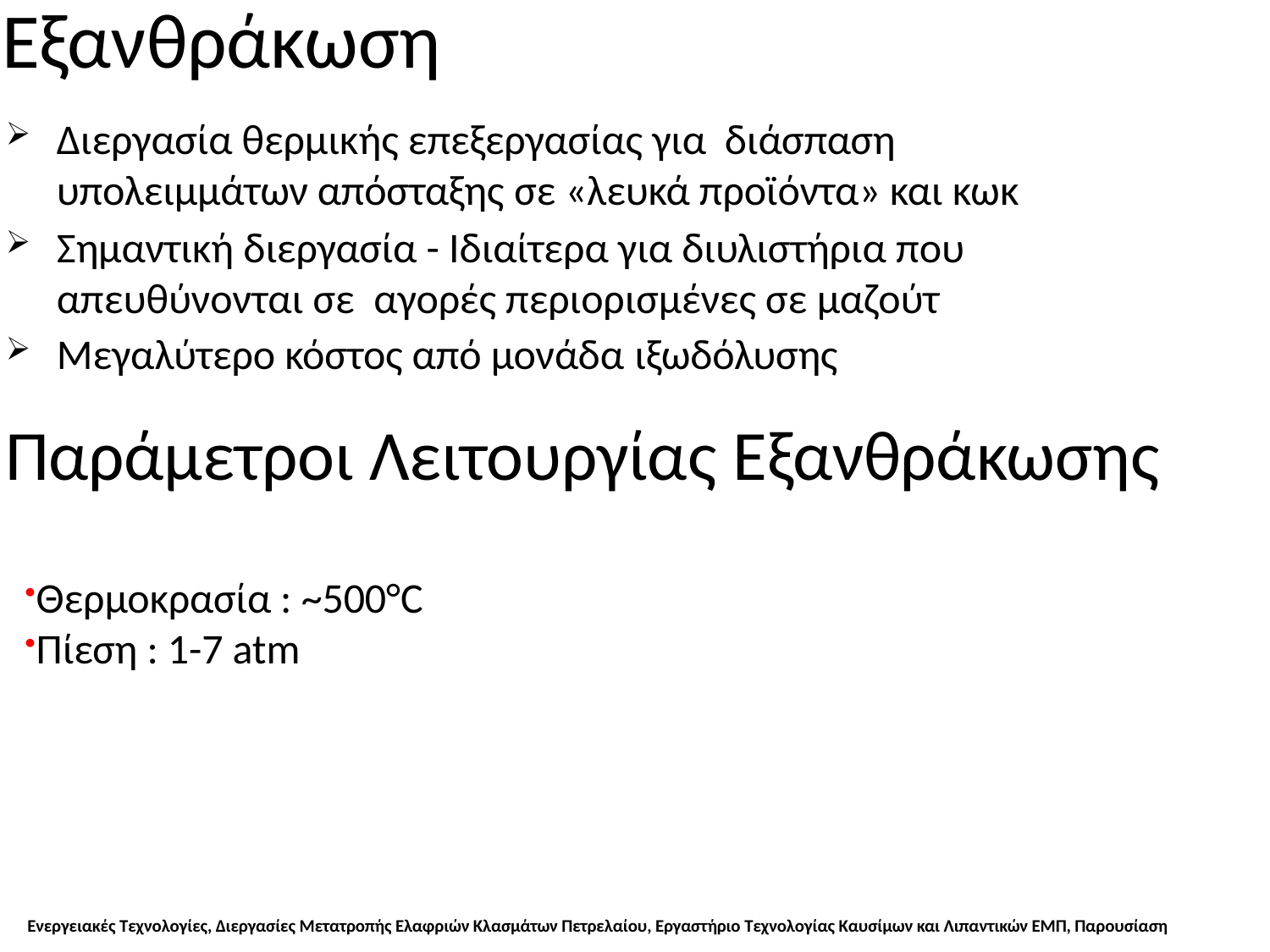

# Εξανθράκωση
Διεργασία θερμικής επεξεργασίας για  διάσπαση υπολειμμάτων απόσταξης σε «λευκά προϊόντα» και κωκ
Σημαντική διεργασία - Ιδιαίτερα για διυλιστήρια που απευθύνονται σε  αγορές περιορισμένες σε μαζούτ
Μεγαλύτερο κόστος από μονάδα ιξωδόλυσης
Παράμετροι Λειτουργίας Εξανθράκωσης
Θερμοκρασία : ~500°C
Πίεση : 1-7 atm
Ενεργειακές Τεχνολογίες, Διεργασίες Μετατροπής Ελαφριών Κλασμάτων Πετρελαίου, Εργαστήριο Τεχνολογίας Καυσίμων και Λιπαντικών ΕΜΠ, Παρουσίαση